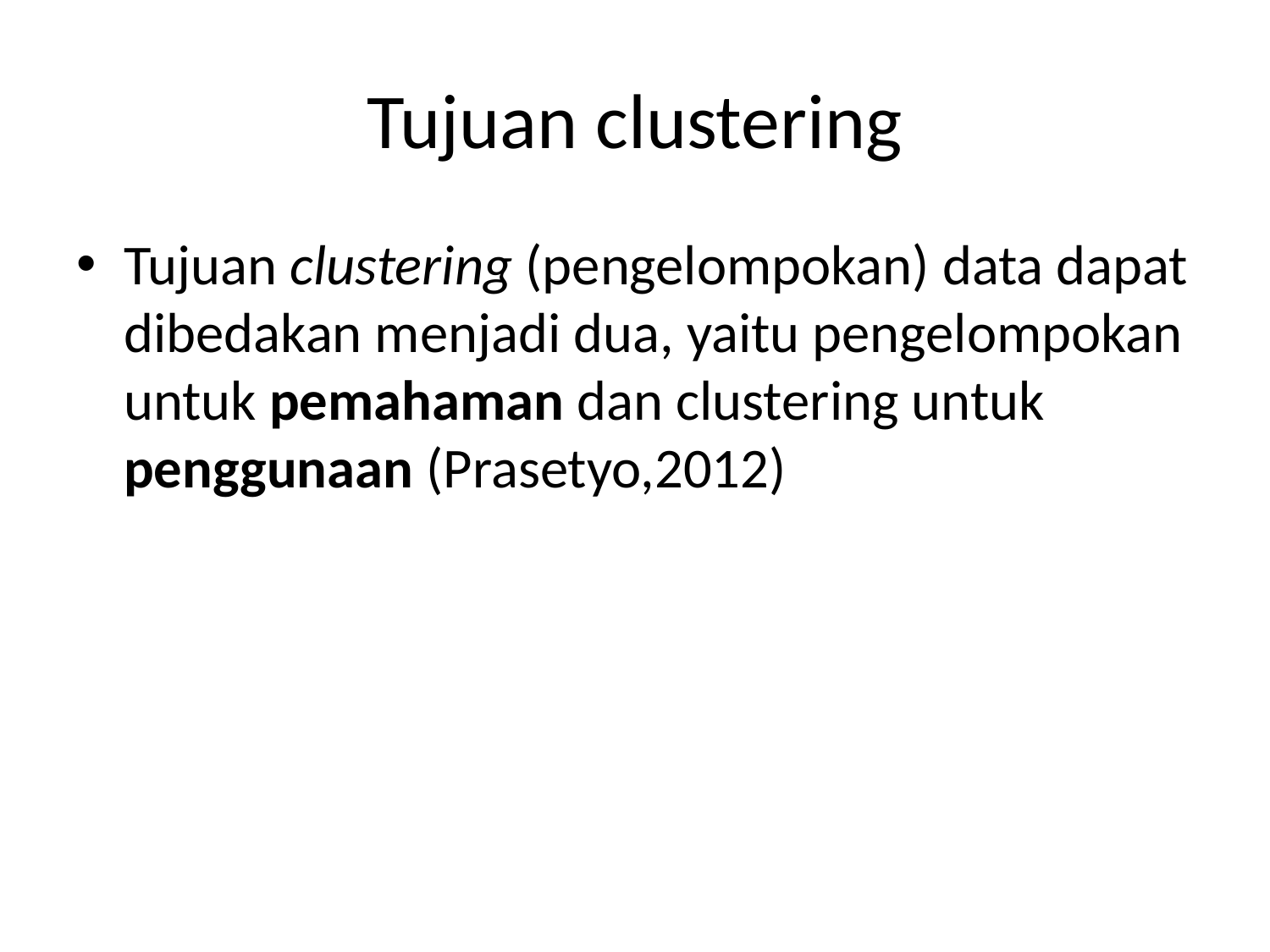

# Tujuan clustering
Tujuan clustering (pengelompokan) data dapat dibedakan menjadi dua, yaitu pengelompokan untuk pemahaman dan clustering untuk penggunaan (Prasetyo,2012)